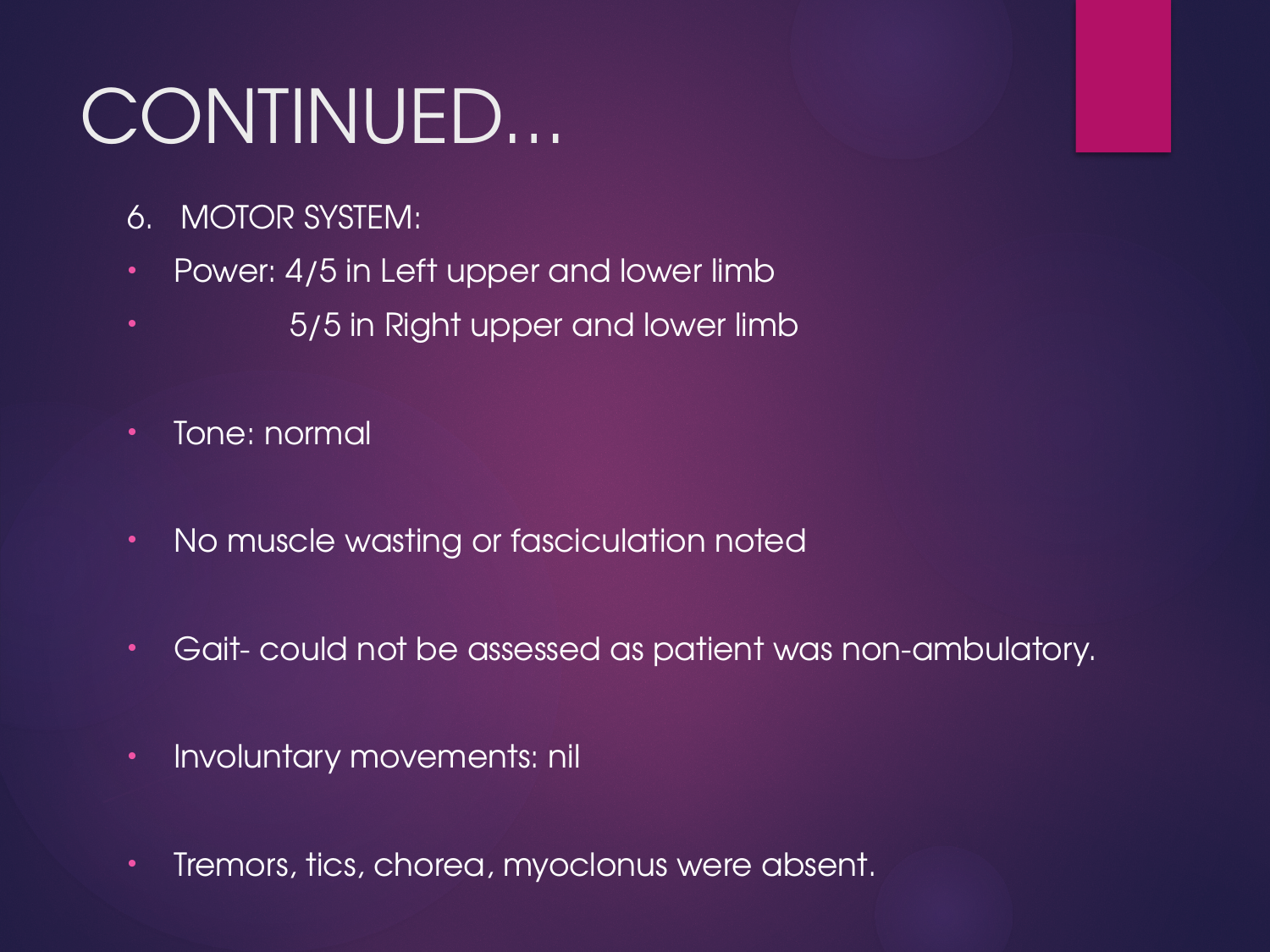

# CONTINUED…
6.   MOTOR SYSTEM:
Power: 4/5 in Left upper and lower limb
             5/5 in Right upper and lower limb

Tone: normal

No muscle wasting or fasciculation noted

Gait- could not be assessed as patient was non-ambulatory.

Involuntary movements: nil

Tremors, tics, chorea, myoclonus were absent.